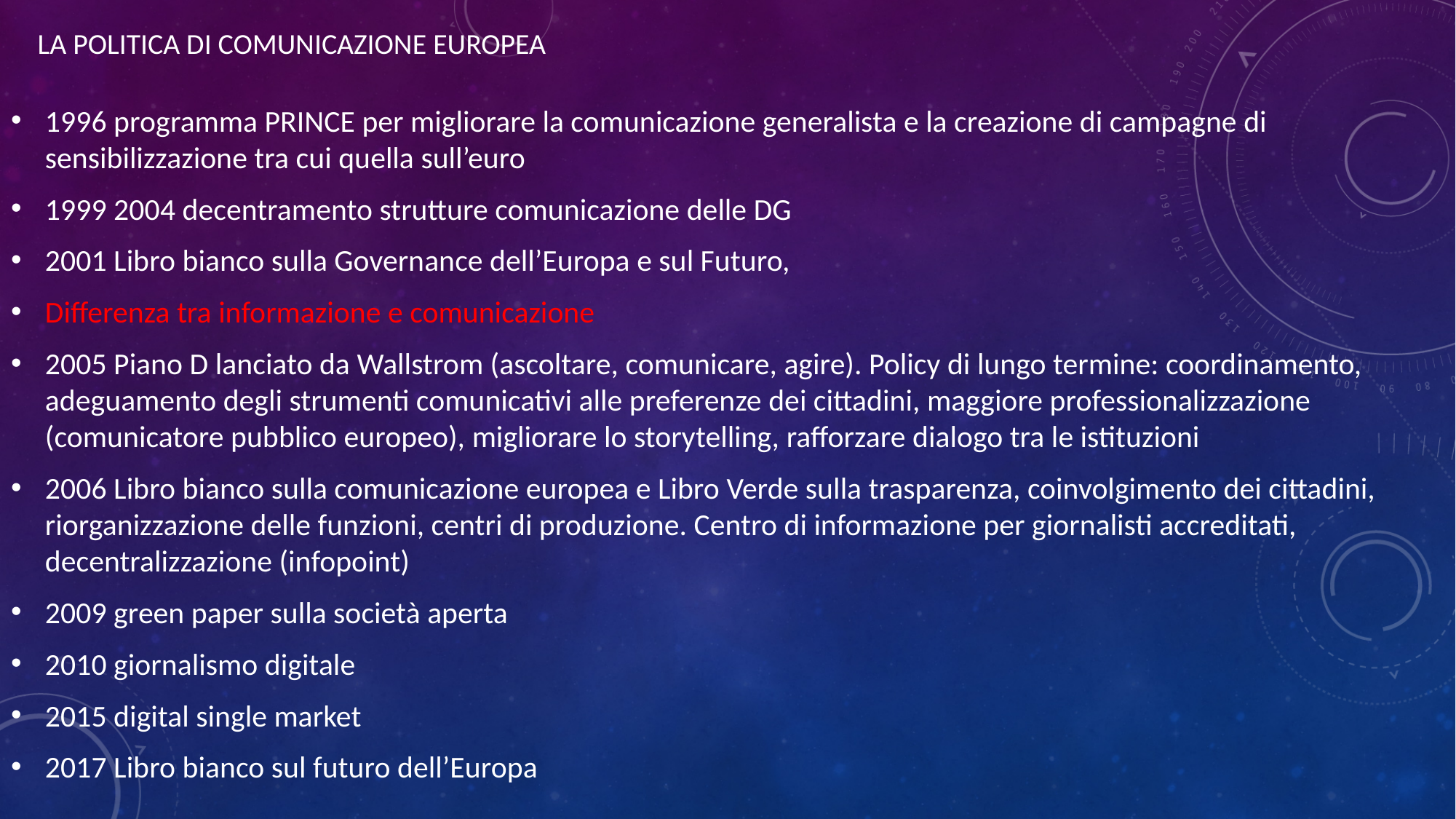

La politica di comunicazione europea

1996 programma PRINCE per migliorare la comunicazione generalista e la creazione di campagne di sensibilizzazione tra cui quella sull’euro
1999 2004 decentramento strutture comunicazione delle DG
2001 Libro bianco sulla Governance dell’Europa e sul Futuro,
Differenza tra informazione e comunicazione
2005 Piano D lanciato da Wallstrom (ascoltare, comunicare, agire). Policy di lungo termine: coordinamento, adeguamento degli strumenti comunicativi alle preferenze dei cittadini, maggiore professionalizzazione (comunicatore pubblico europeo), migliorare lo storytelling, rafforzare dialogo tra le istituzioni
2006 Libro bianco sulla comunicazione europea e Libro Verde sulla trasparenza, coinvolgimento dei cittadini, riorganizzazione delle funzioni, centri di produzione. Centro di informazione per giornalisti accreditati, decentralizzazione (infopoint)
2009 green paper sulla società aperta
2010 giornalismo digitale
2015 digital single market
2017 Libro bianco sul futuro dell’Europa